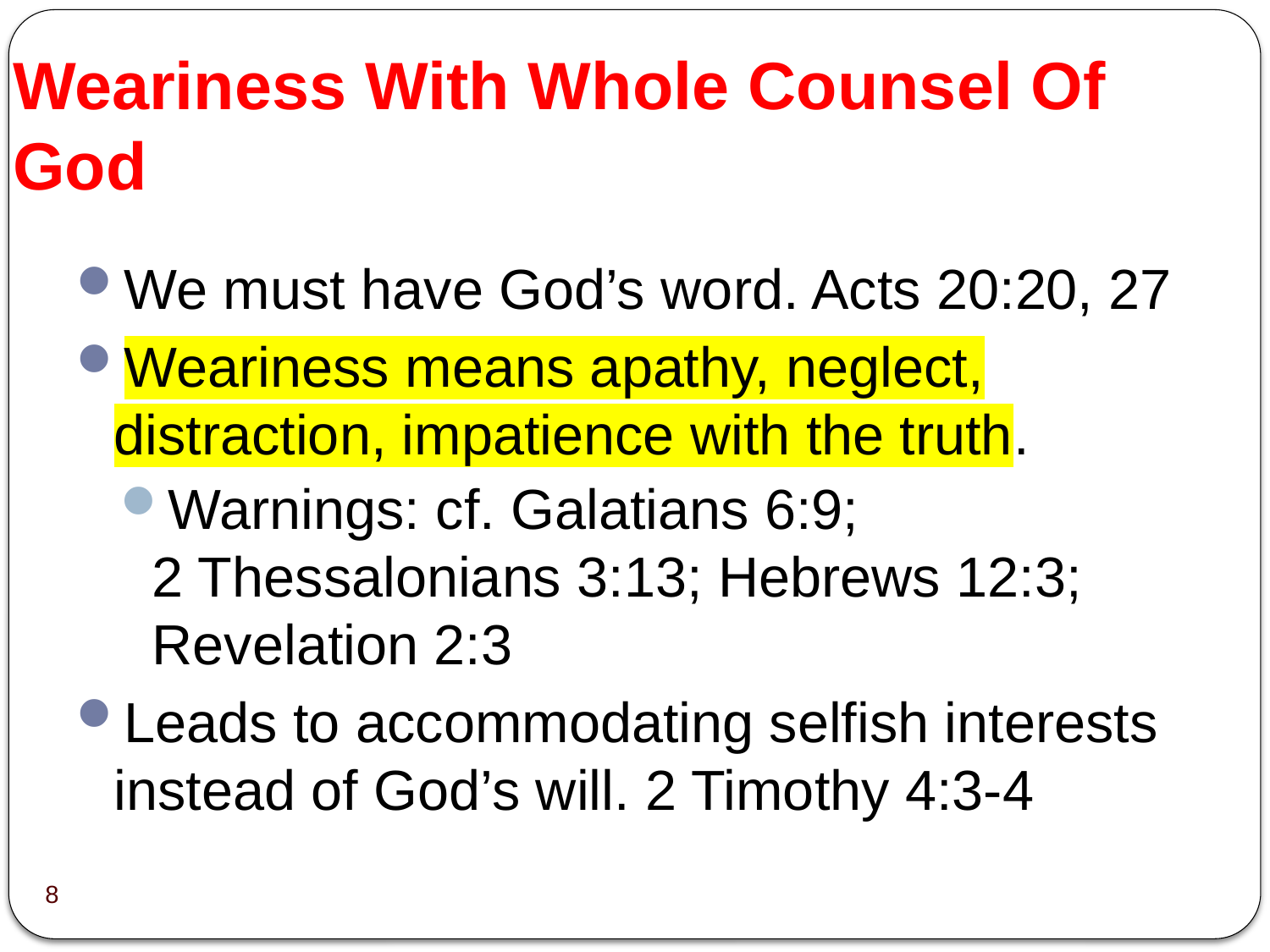

# Weariness With Whole Counsel Of God
We must have God’s word. Acts 20:20, 27
Weariness means apathy, neglect, distraction, impatience with the truth.
Warnings: cf. Galatians 6:9;
2 Thessalonians 3:13; Hebrews 12:3; Revelation 2:3
Leads to accommodating selfish interests instead of God’s will. 2 Timothy 4:3-4
8